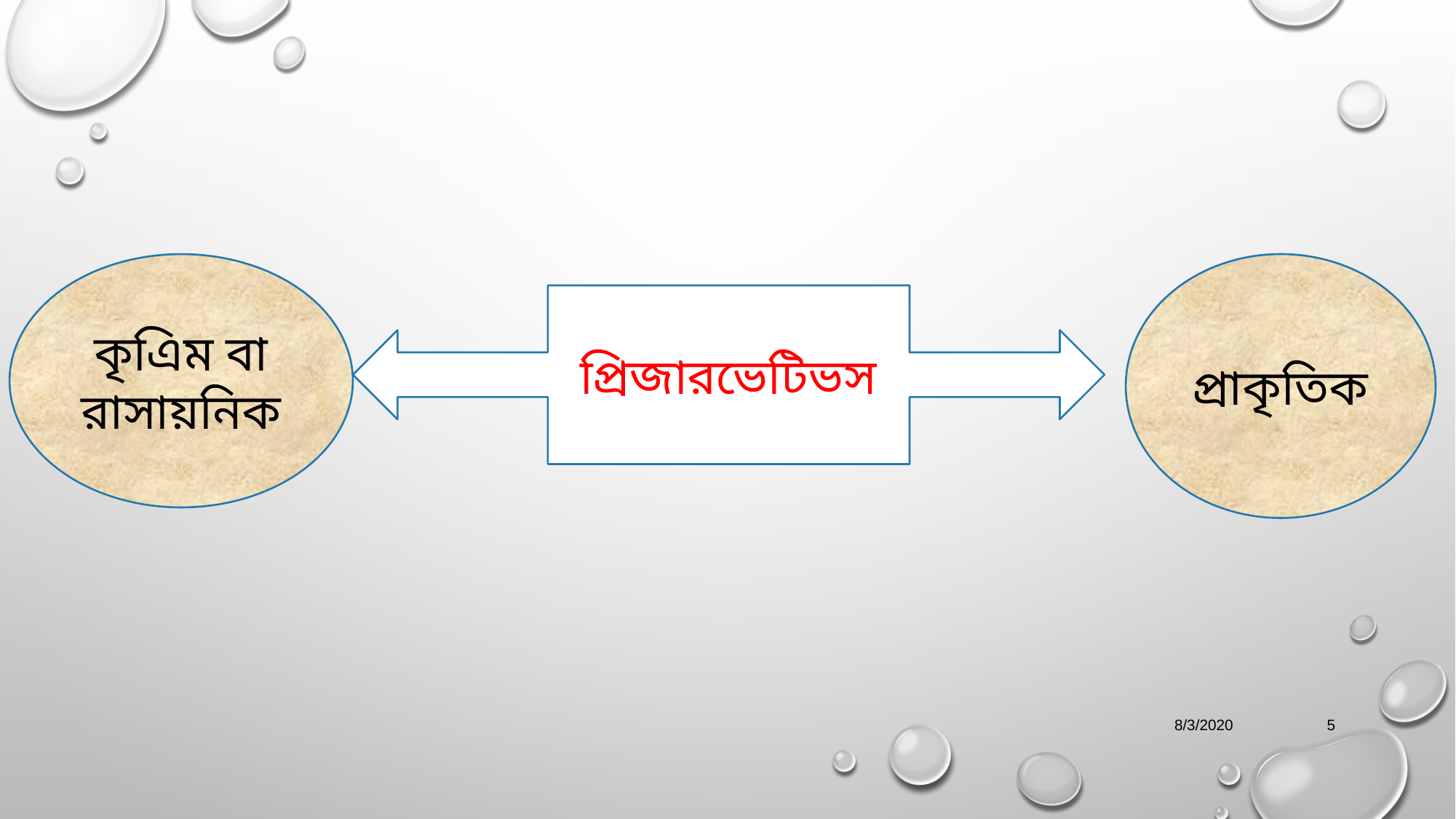

কৃএিম বা রাসায়নিক
প্রাকৃতিক
প্রিজারভেটিভস
8/3/2020
5